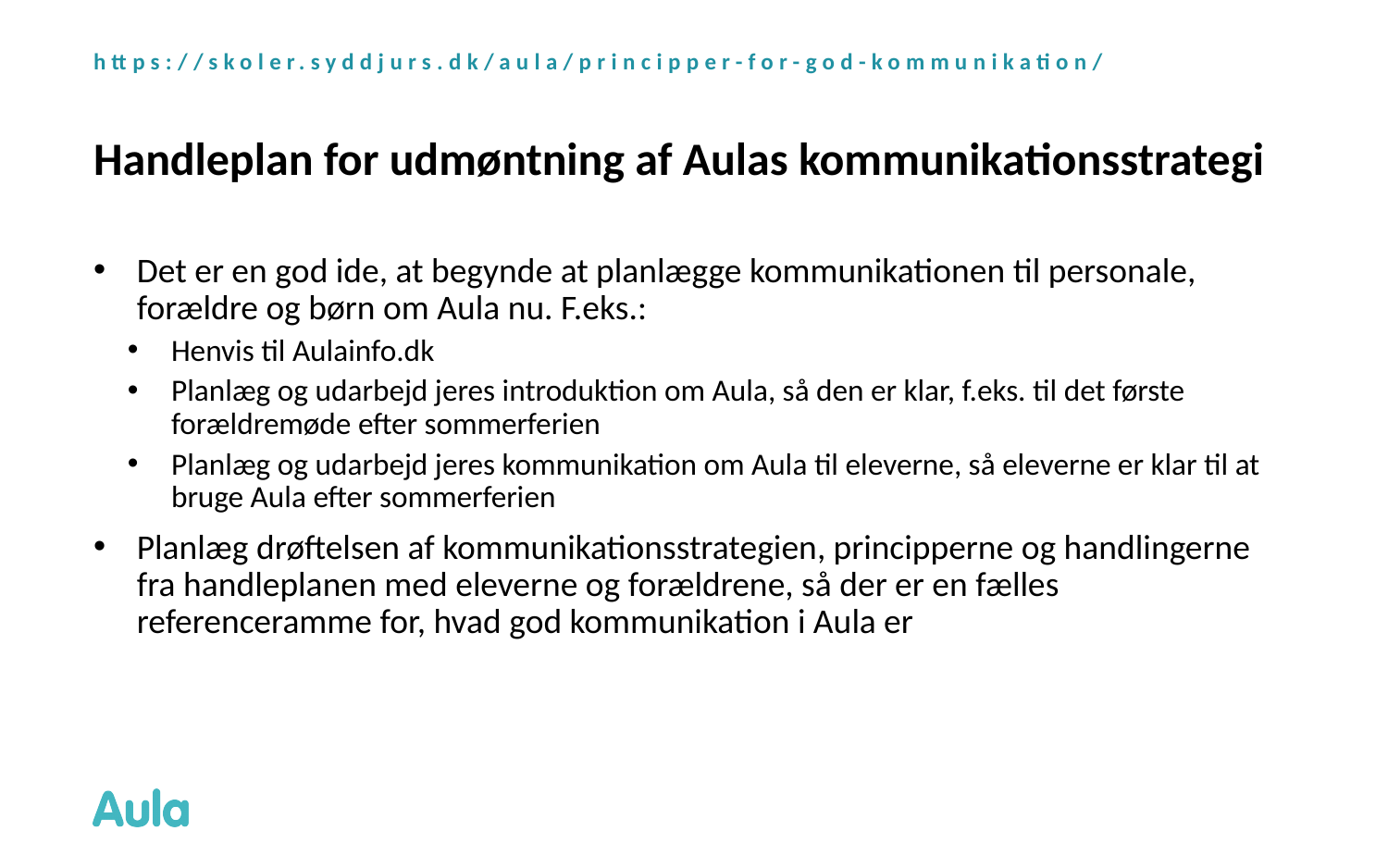

https://skoler.syddjurs.dk/aula/principper-for-god-kommunikation/
# Handleplan for udmøntning af Aulas kommunikationsstrategi
Det er en god ide, at begynde at planlægge kommunikationen til personale, forældre og børn om Aula nu. F.eks.:
Henvis til Aulainfo.dk
Planlæg og udarbejd jeres introduktion om Aula, så den er klar, f.eks. til det første forældremøde efter sommerferien
Planlæg og udarbejd jeres kommunikation om Aula til eleverne, så eleverne er klar til at bruge Aula efter sommerferien
Planlæg drøftelsen af kommunikationsstrategien, principperne og handlingerne fra handleplanen med eleverne og forældrene, så der er en fælles referenceramme for, hvad god kommunikation i Aula er